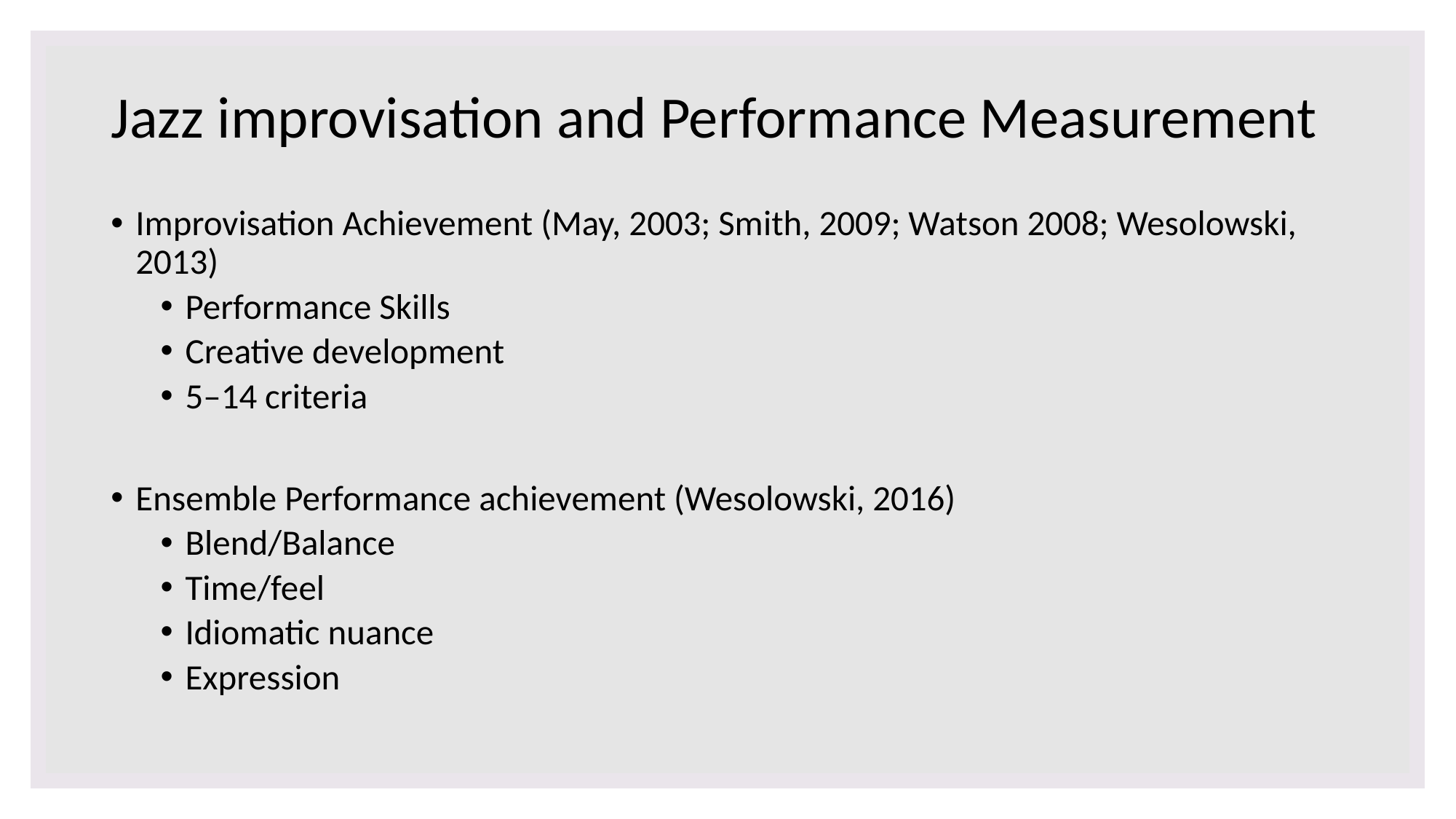

# Jazz improvisation and Performance Measurement
Improvisation Achievement (May, 2003; Smith, 2009; Watson 2008; Wesolowski, 2013)
Performance Skills
Creative development
5–14 criteria

Ensemble Performance achievement (Wesolowski, 2016)
Blend/Balance
Time/feel
Idiomatic nuance
Expression